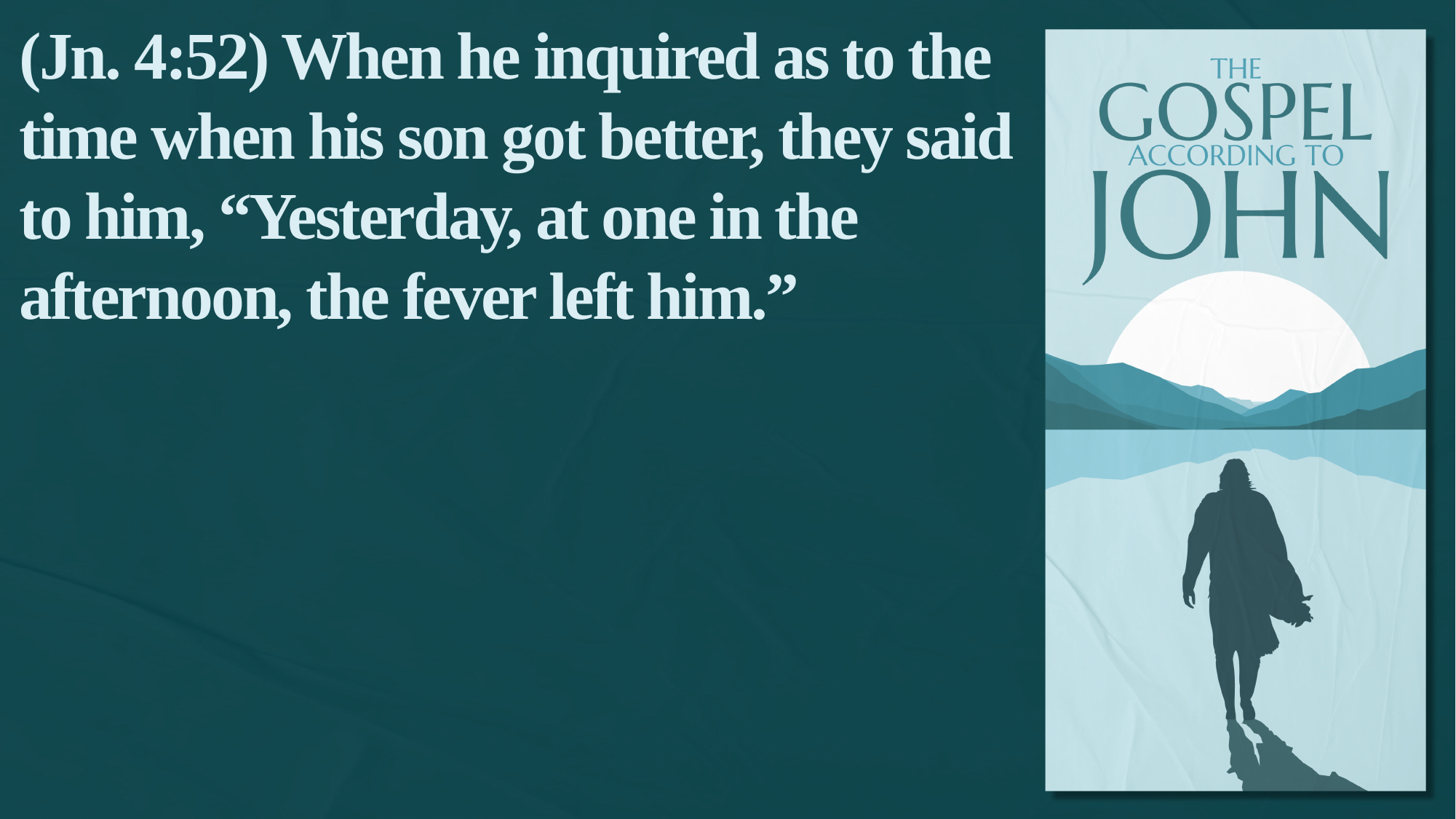

(Jn. 4:52) When he inquired as to the time when his son got better, they said to him, “Yesterday, at one in the afternoon, the fever left him.”